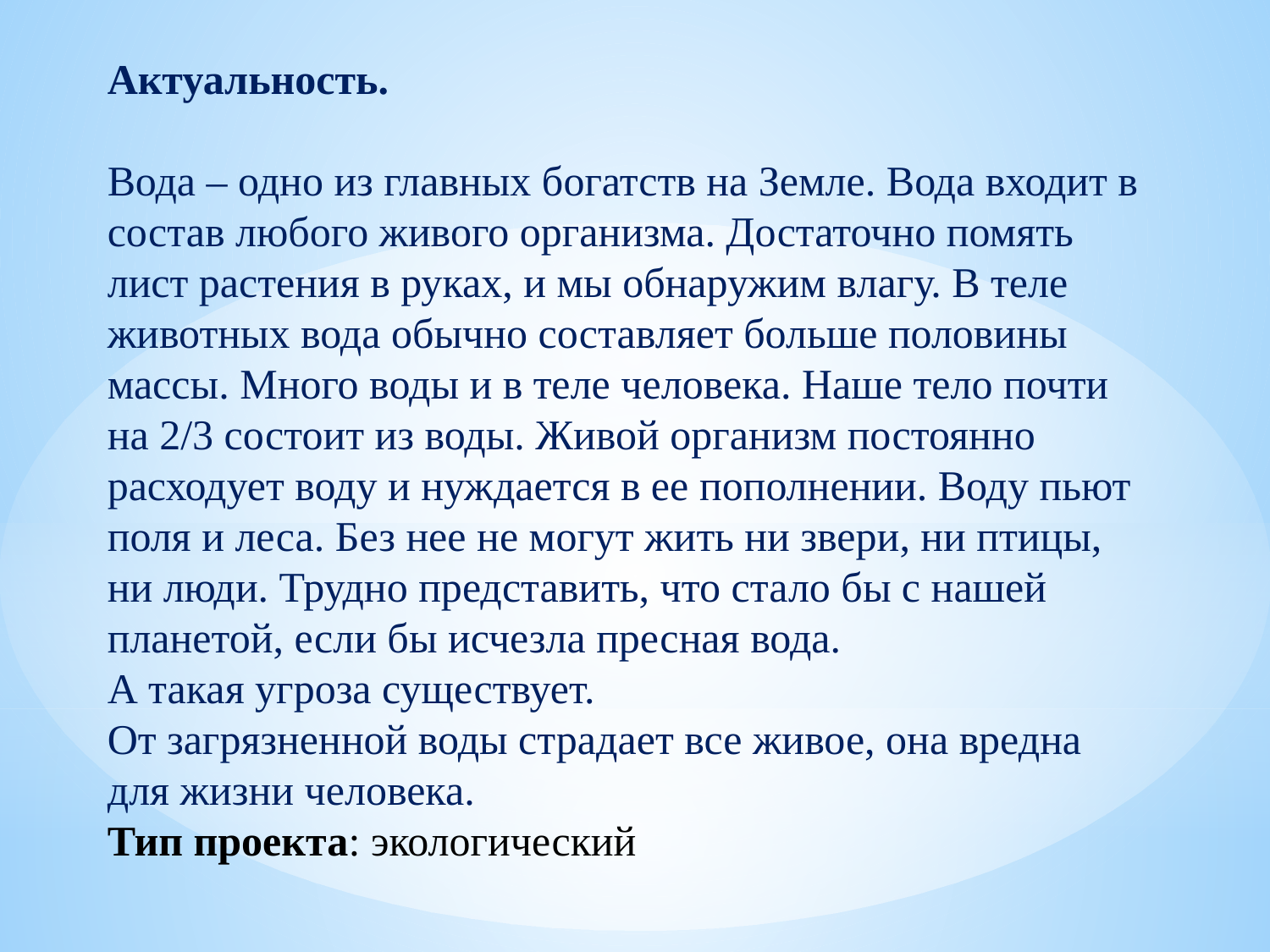

Актуальность.

Вода – одно из главных богатств на Земле. Вода входит в состав любого живого организма. Достаточно помять лист растения в руках, и мы обнаружим влагу. В теле животных вода обычно составляет больше половины массы. Много воды и в теле человека. Наше тело почти на 2/3 состоит из воды. Живой организм постоянно расходует воду и нуждается в ее пополнении. Воду пьют поля и леса. Без нее не могут жить ни звери, ни птицы, ни люди. Трудно представить, что стало бы с нашей планетой, если бы исчезла пресная вода.
А такая угроза существует.
От загрязненной воды страдает все живое, она вредна для жизни человека.
Тип проекта: экологический